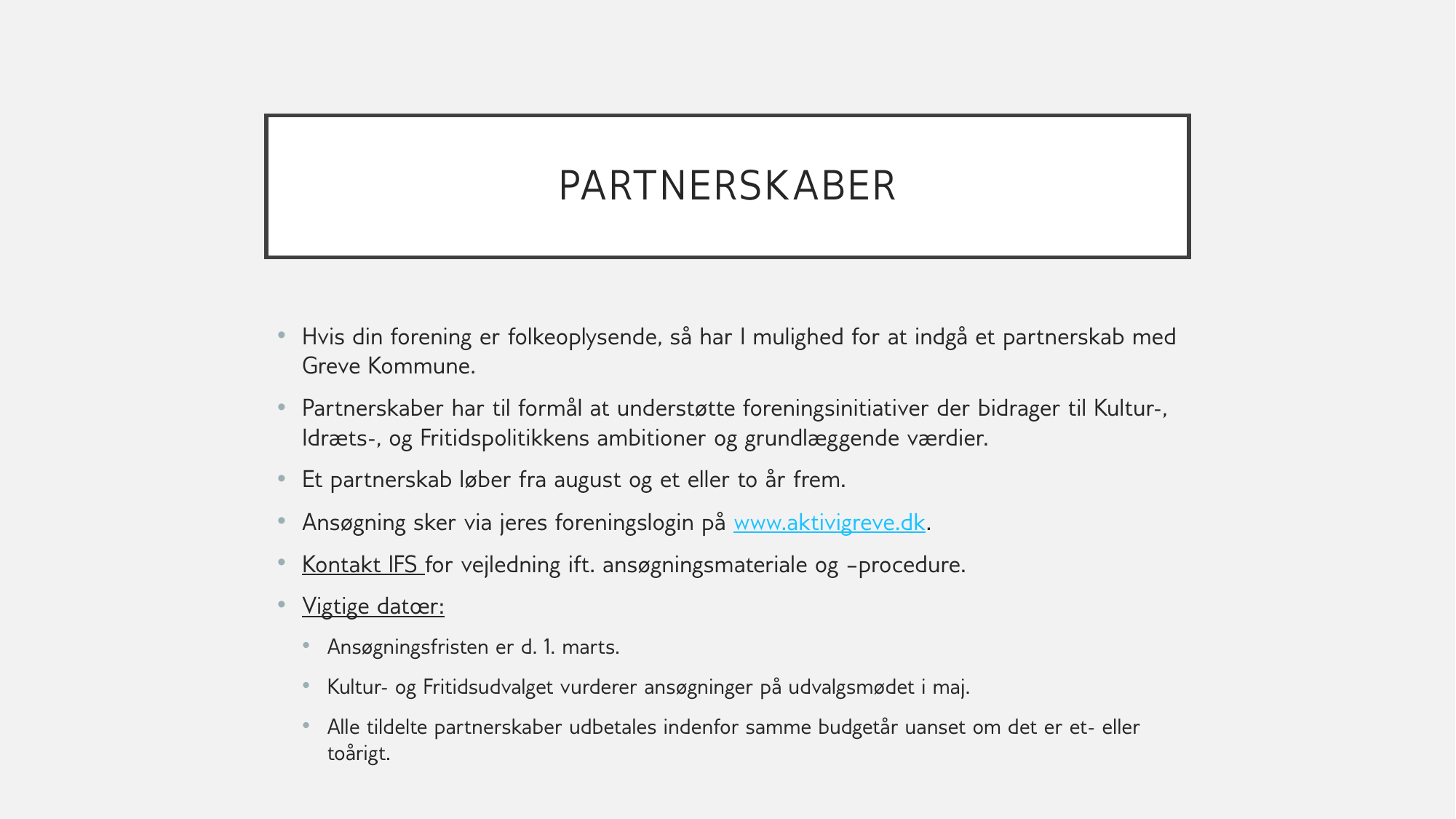

# Partnerskaber
Hvis din forening er folkeoplysende, så har I mulighed for at indgå et partnerskab med Greve Kommune.
Partnerskaber har til formål at understøtte foreningsinitiativer der bidrager til Kultur-, Idræts-, og Fritidspolitikkens ambitioner og grundlæggende værdier.
Et partnerskab løber fra august og et eller to år frem.
Ansøgning sker via jeres foreningslogin på www.aktivigreve.dk.
Kontakt IFS for vejledning ift. ansøgningsmateriale og –procedure.
Vigtige datoer:
Ansøgningsfristen er d. 1. marts.
Kultur- og Fritidsudvalget vurderer ansøgninger på udvalgsmødet i maj.
Alle tildelte partnerskaber udbetales indenfor samme budgetår uanset om det er et- eller toårigt.